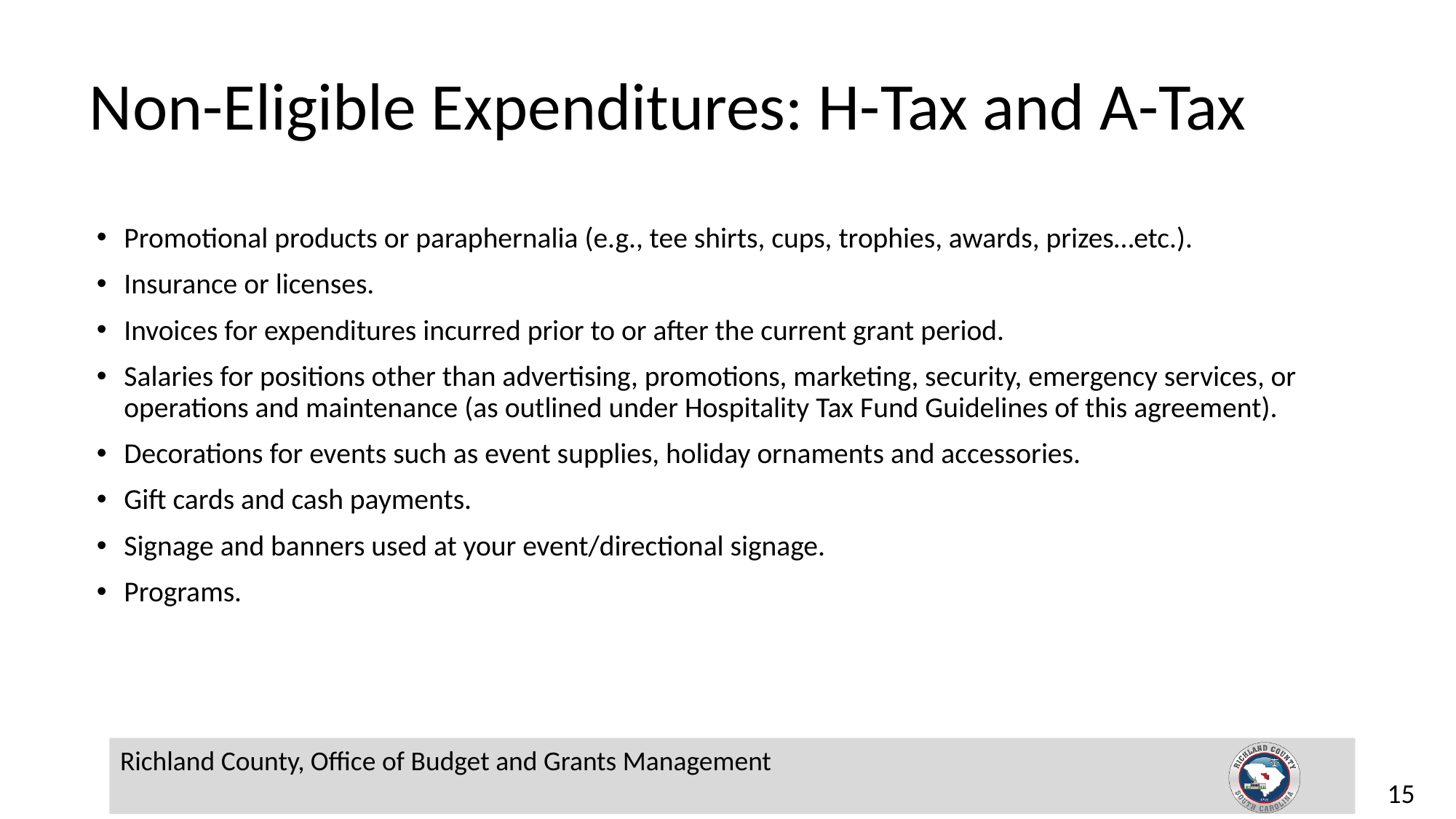

# Non-Eligible Expenditures: H-Tax and A-Tax
Promotional products or paraphernalia (e.g., tee shirts, cups, trophies, awards, prizes…etc.).
Insurance or licenses.
Invoices for expenditures incurred prior to or after the current grant period.
Salaries for positions other than advertising, promotions, marketing, security, emergency services, or operations and maintenance (as outlined under Hospitality Tax Fund Guidelines of this agreement).
Decorations for events such as event supplies, holiday ornaments and accessories.
Gift cards and cash payments.
Signage and banners used at your event/directional signage.
Programs.